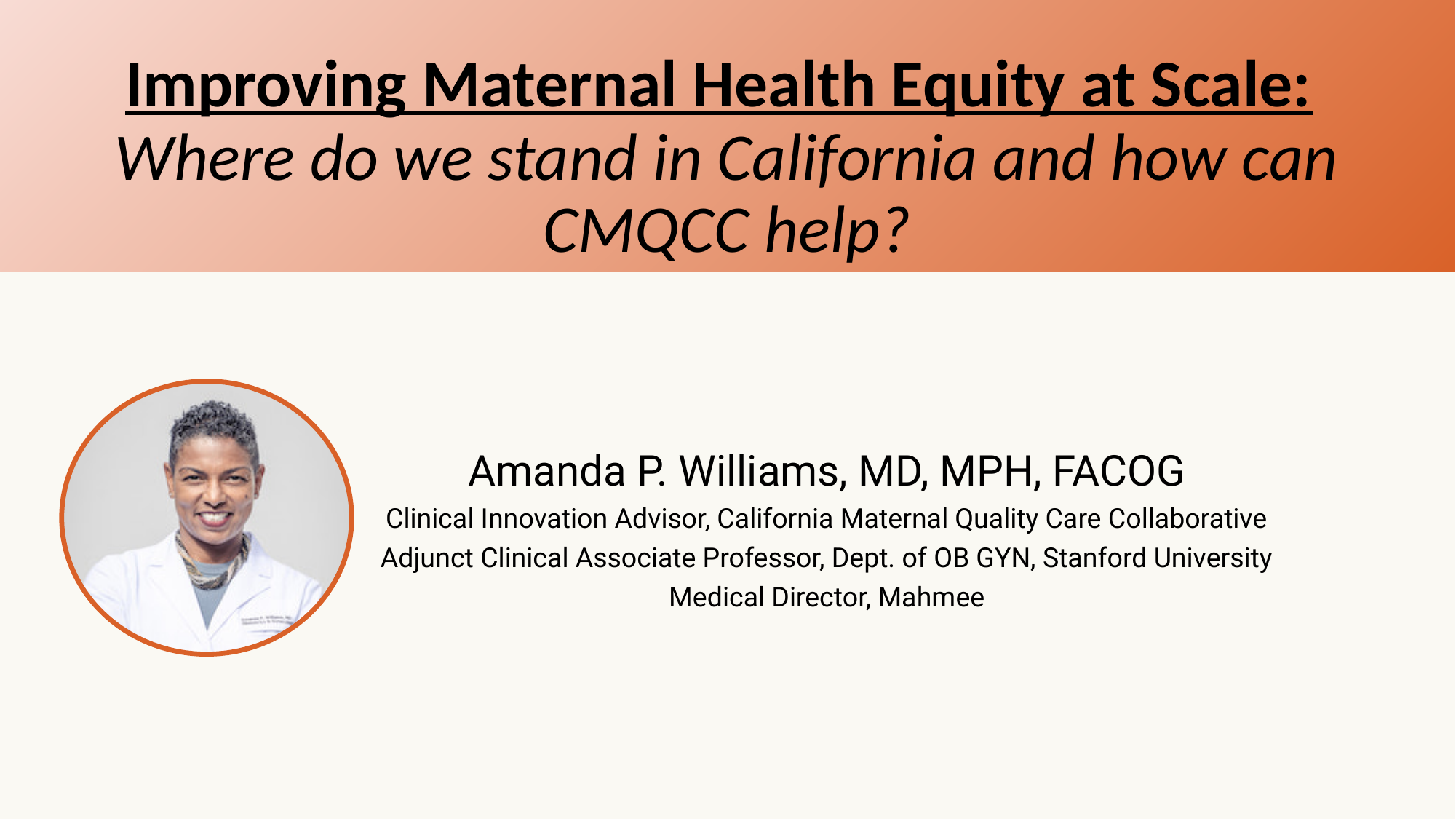

Improving Maternal Health Equity at Scale:
Where do we stand in California and how can CMQCC help?

Amanda P. Williams, MD, MPH, FACOG
Clinical Innovation Advisor, California Maternal Quality Care Collaborative
Adjunct Clinical Associate Professor, Dept. of OB GYN, Stanford University
Medical Director, Mahmee